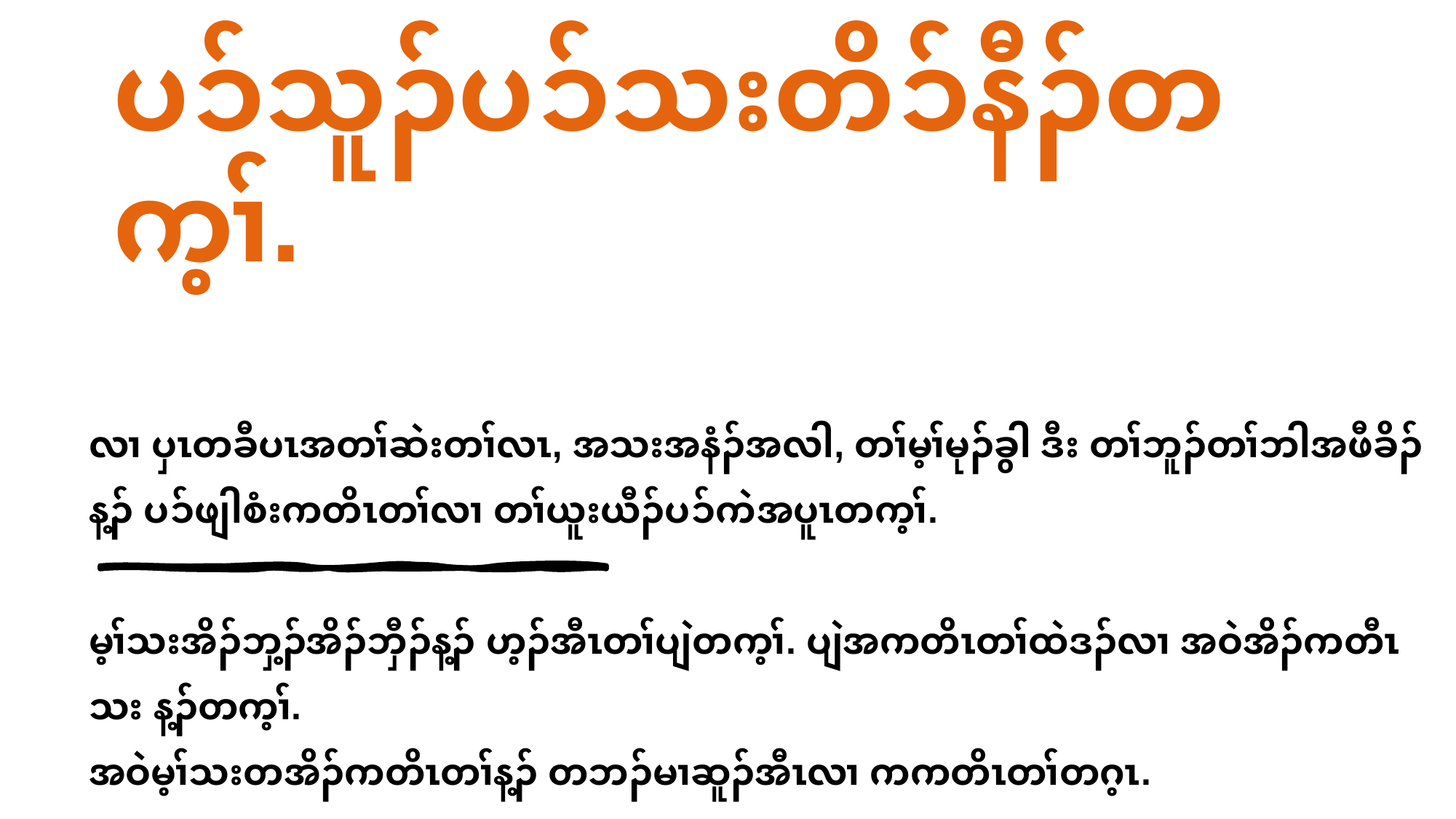

# ပၥ်သူၣ်ပၥ်သးတိၥ်နီၣ်တက့ၢ်.
လၢ ပှၤတခီပၤအတၢ်ဆဲးတၢ်လၤ, အသးအနံၣ်အလါ, တၢ်မ့ၢ်မုၣ်ခွါ ဒီး တၢ်ဘူၣ်တၢ်ဘါအဖီခိၣ်န့ၣ် ပၥ်ဖျါစံးကတိၤတၢ်လၢ တၢ်ယူးယီၣ်ပၥ်ကဲအပူၤတက့ၢ်.

မ့ၢ်သးအိၣ်ဘှ့ၣ်အိၣ်ဘှီၣ်န့ၣ် ဟ့ၣ်အီၤတၢ်ပျဲတက့ၢ်. ပျဲအကတိၤတၢ်ထဲဒၣ်လၢ အဝဲအိၣ်ကတီၤသး န့ၣ်တက့ၢ်.
အဝဲမ့ၢ်သးတအိၣ်ကတိၤတၢ်န့ၣ် တဘၣ်မၢဆူၣ်အီၤလၢ ကကတိၤတၢ်တဂ့ၤ.